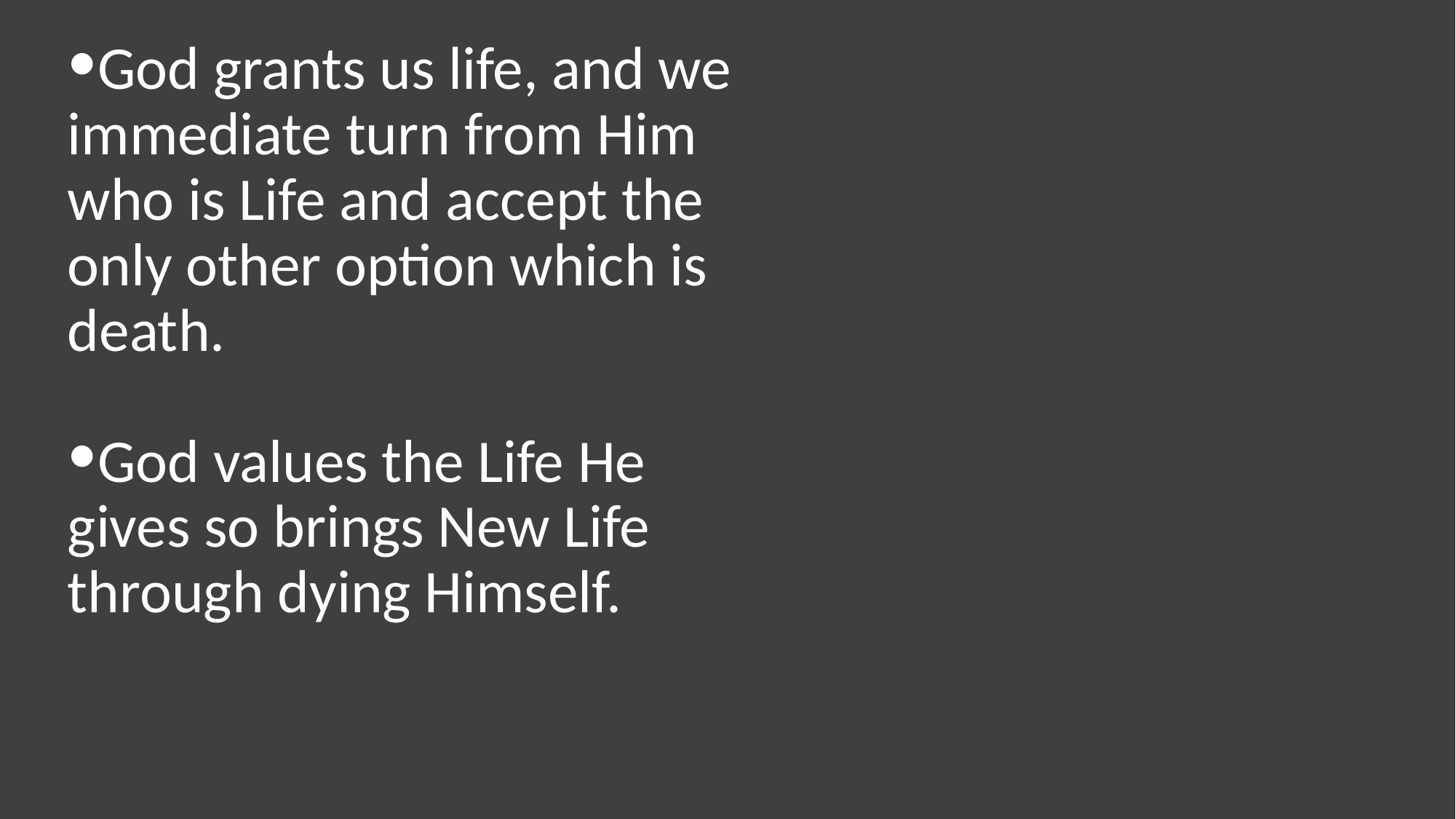

God grants us life, and we immediate turn from Him who is Life and accept the only other option which is death.

God values the Life He gives so brings New Life through dying Himself.